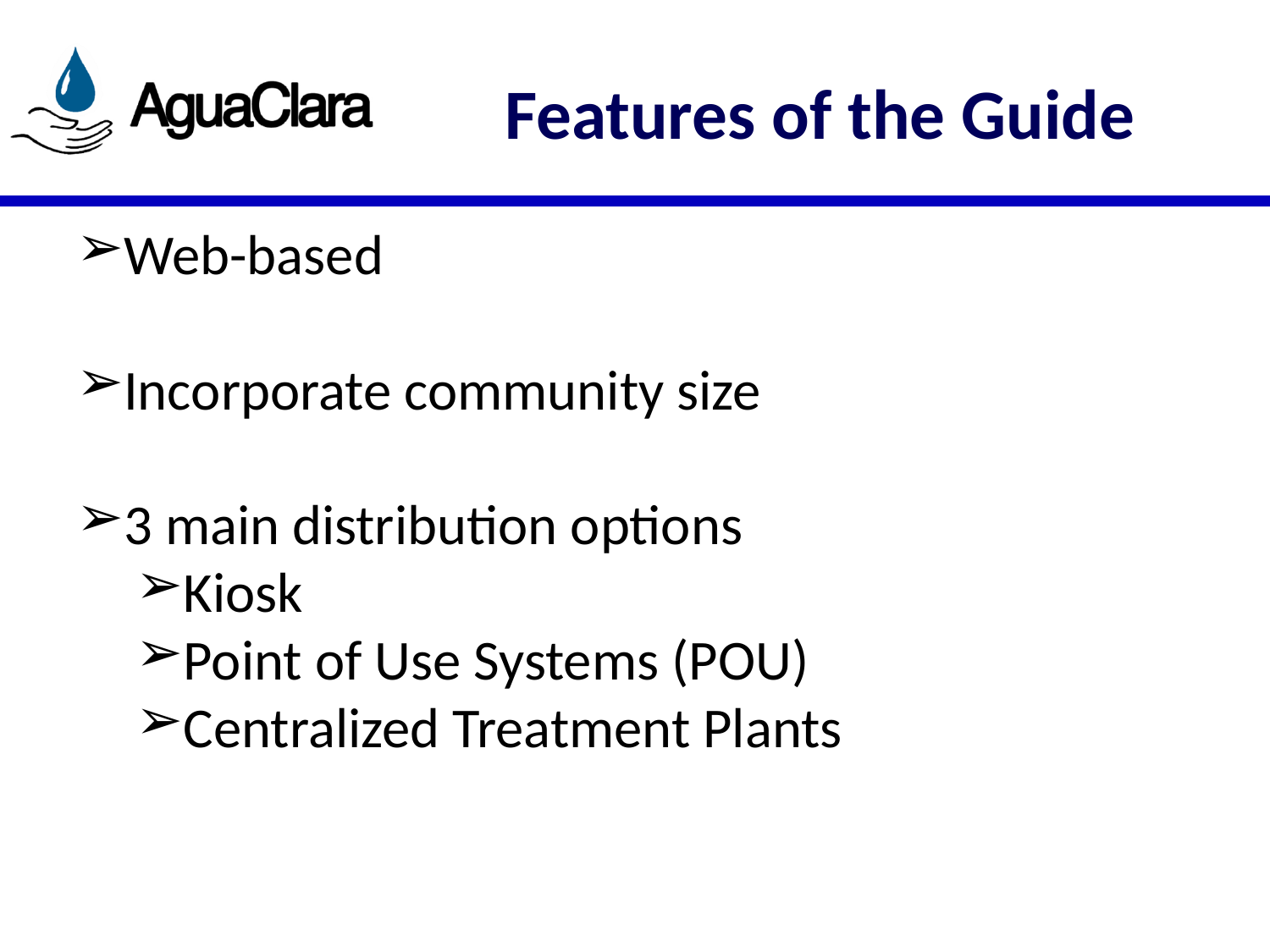

# Features of the Guide
Web-based

Incorporate community size

3 main distribution options
Kiosk
Point of Use Systems (POU)
Centralized Treatment Plants